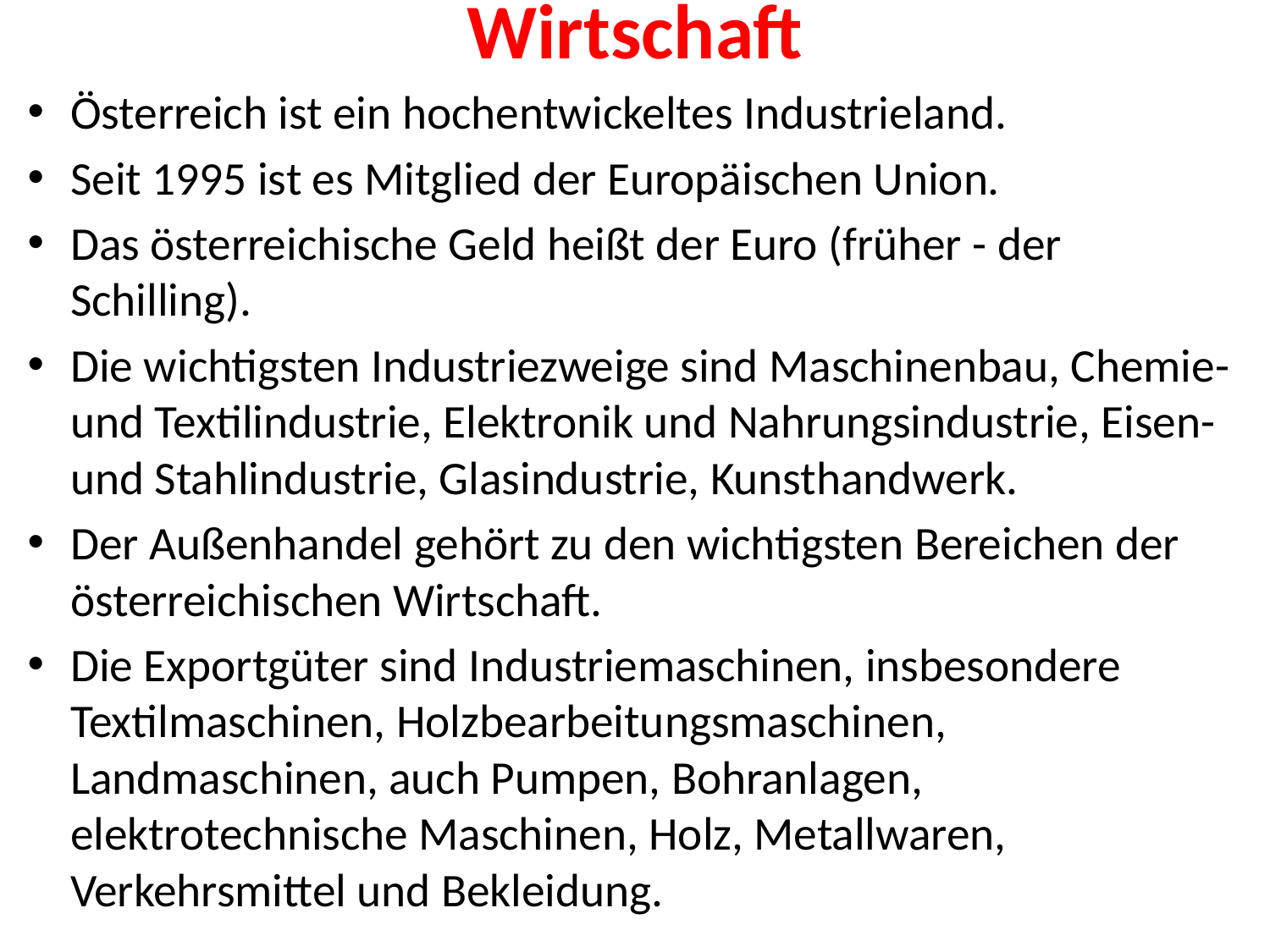

# Wirtschaft
Österreich ist ein hochentwickeltes Industrieland.
Seit 1995 ist es Mitglied der Europäischen Union.
Das österreichische Geld heißt der Euro (früher - der Schilling).
Die wichtigsten Industriezweige sind Maschinenbau, Chemie- und Textilindustrie, Elektronik und Nahrungsindustrie, Eisen-und Stahlindustrie, Glasindustrie, Kunsthandwerk.
Der Außenhandel gehört zu den wichtigsten Bereichen der österreichischen Wirtschaft.
Die Exportgüter sind Industriemaschinen, insbesondere Textilmaschinen, Holzbearbeitungsmaschinen, Landmaschinen, auch Pumpen, Bohranlagen, elektrotechnische Maschinen, Holz, Metallwaren, Verkehrsmittel und Bekleidung.